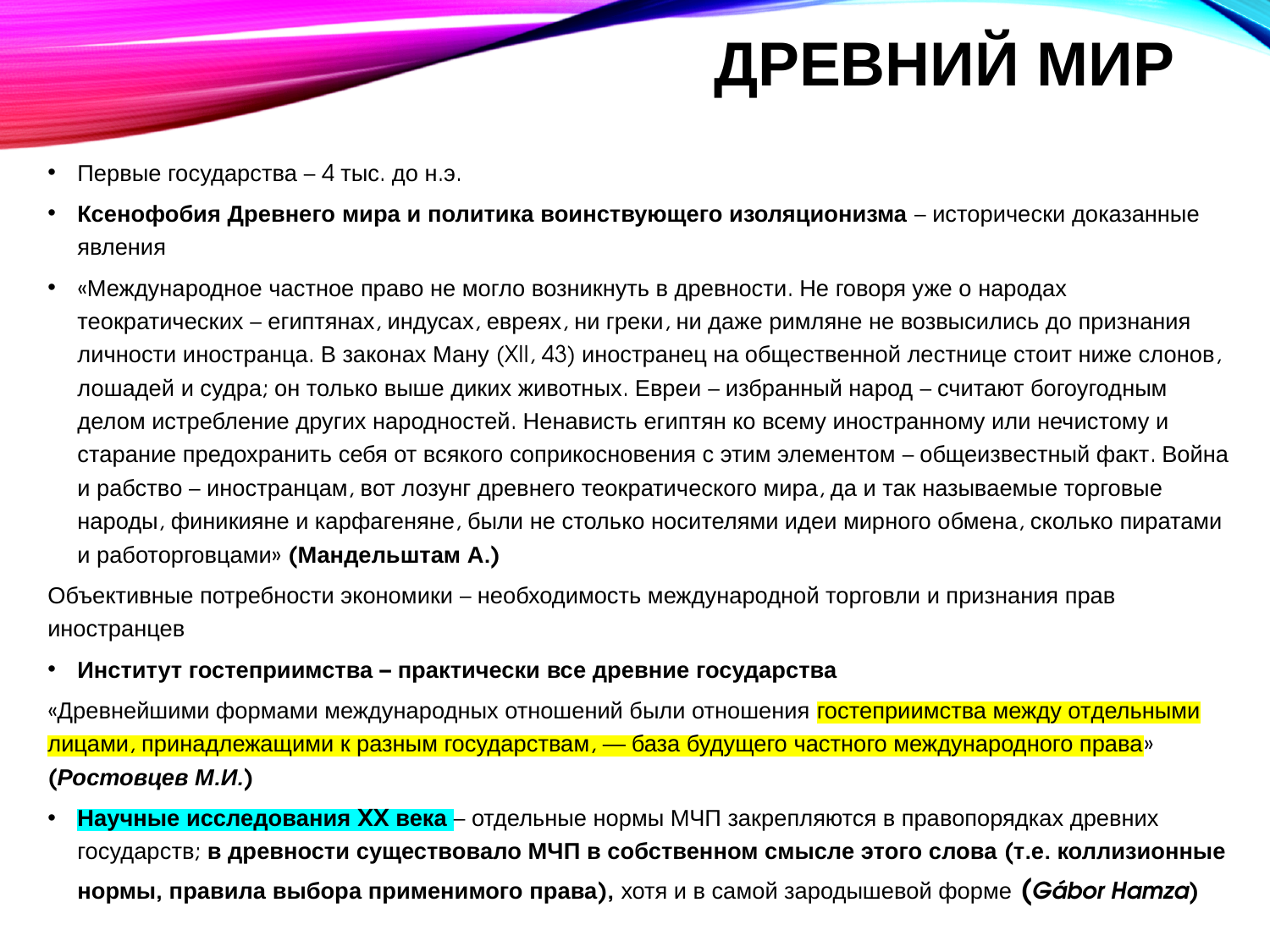

# Древний мир
Первые государства – 4 тыс. до н.э.
Ксенофобия Древнего мира и политика воинствующего изоляционизма – исторически доказанные явления
«Международное частное право не могло возникнуть в древности. Не говоря уже о народах теократических – египтянах, индусах, евреях, ни греки, ни даже римляне не возвысились до признания личности иностранца. В законах Ману (XII, 43) иностранец на общественной лестнице стоит ниже слонов, лошадей и судра; он только выше диких животных. Евреи – избранный народ – считают богоугодным делом истребление других народностей. Ненависть египтян ко всему иностранному или нечистому и старание предохранить себя от всякого соприкосновения с этим элементом – общеизвестный факт. Война и рабство – иностранцам, вот лозунг древнего теократического мира, да и так называемые торговые народы, финикияне и карфагеняне, были не столько носителями идеи мирного обмена, сколько пиратами и работорговцами» (Мандельштам А.)
Объективные потребности экономики – необходимость международной торговли и признания прав иностранцев
Институт гостеприимства – практически все древние государства
«Древнейшими формами международ­ных отношений были отношения гостеприимства между от­дельными лицами, принадлежащими к разным государст­вам, — база будущего частного международного права» (Ростовцев М.И.)
Научные исследования XX века – отдельные нормы МЧП закрепляются в правопорядках древних государств; в древности существовало МЧП в собственном смысле этого слова (т.е. коллизионные нормы, правила выбора применимого права), хотя и в самой зародышевой форме (Gábor Hamza)